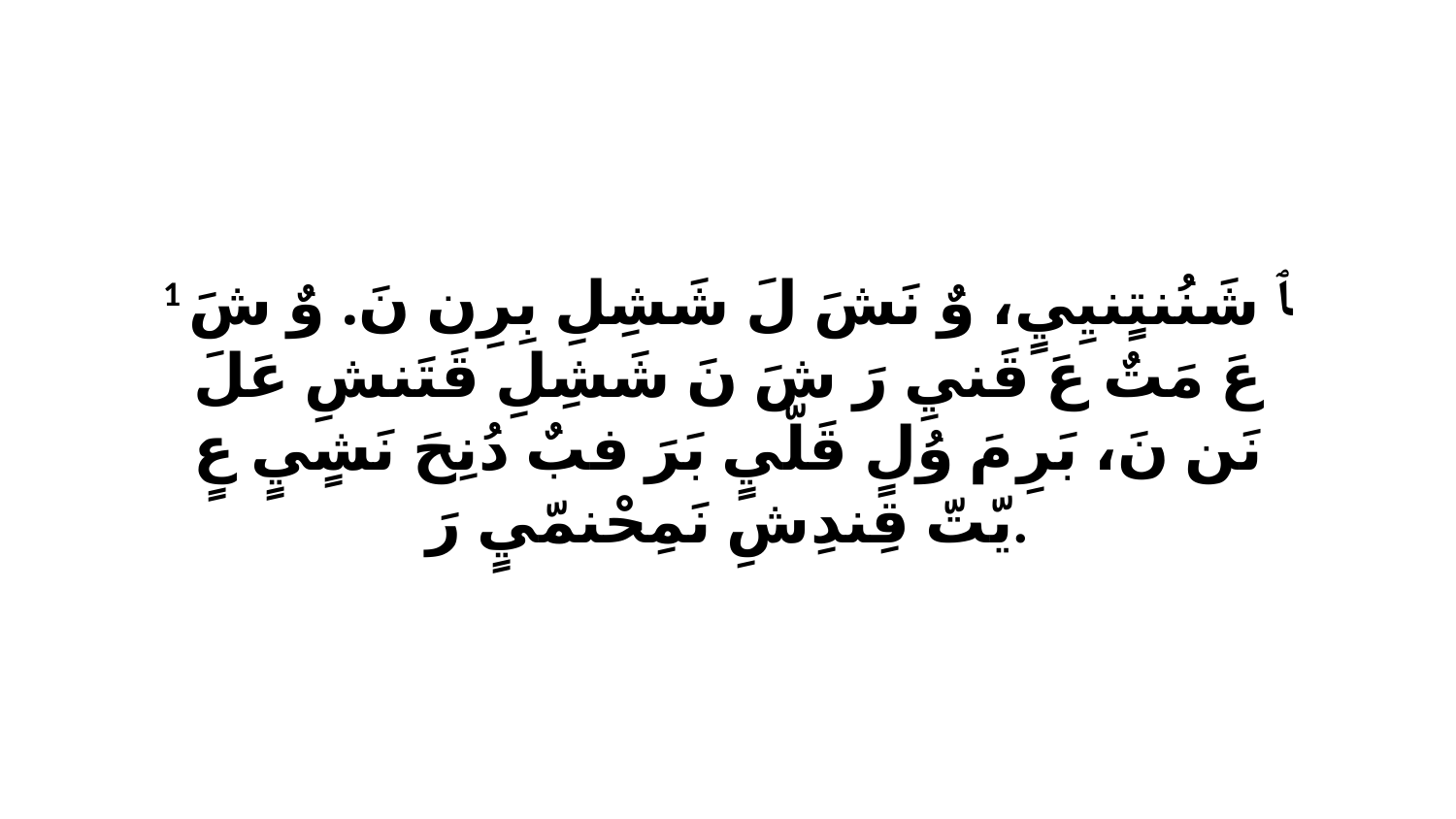

1 ﭑ شَنُنتٍنيِيٍ، وٌ نَشَ لَ شَشِلِ بِرِن نَ. وٌ شَ عَ مَتٌ عَ قَنيِ رَ شَ نَ شَشِلِ قَتَنشِ عَلَ نَن نَ، بَرِ مَ وُلٍ قَلّيٍ بَرَ فبٌ دُنِحَ نَشٍيٍ عٍ يّتّ قِندِشِ نَمِحْنمّيٍ رَ.